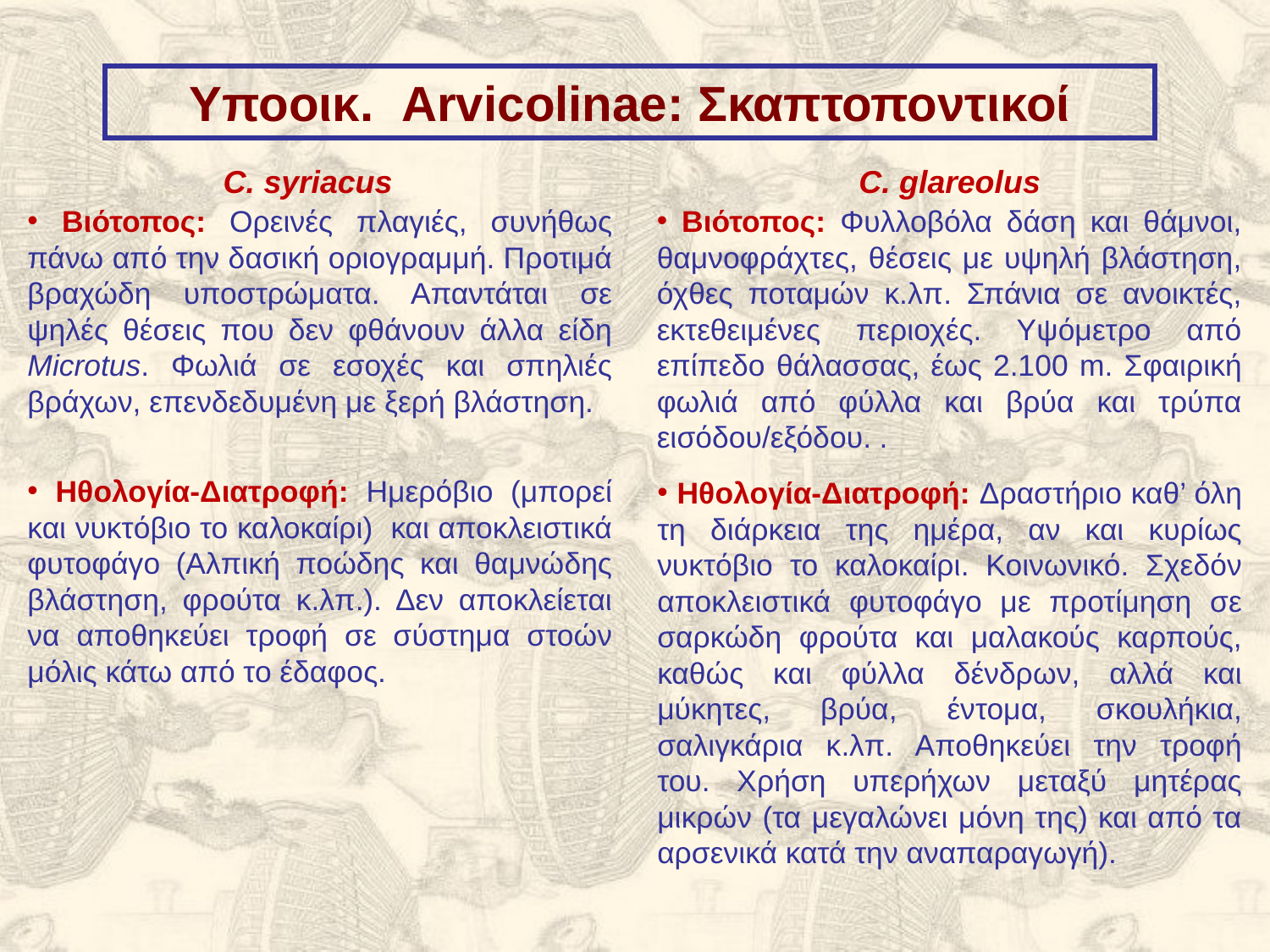

Υποοικ.  Arvicolinae: Σκαπτοποντικοί
C. glareolus
C. syriacus
 Βιότοπος: Ορεινές πλαγιές, συνήθως πάνω από την δασική οριογραμμή. Προτιμά βραχώδη υποστρώματα. Απαντάται σε ψηλές θέσεις που δεν φθάνουν άλλα είδη Microtus. Φωλιά σε εσοχές και σπηλιές βράχων, επενδεδυμένη με ξερή βλάστηση.
 Βιότοπος: Φυλλοβόλα δάση και θάμνοι, θαμνοφράχτες, θέσεις με υψηλή βλάστηση, όχθες ποταμών κ.λπ. Σπάνια σε ανοικτές, εκτεθειμένες περιοχές. Υψόμετρο από επίπεδο θάλασσας, έως 2.100 m. Σφαιρική φωλιά από φύλλα και βρύα και τρύπα εισόδου/εξόδου. .
 Ηθολογία-Διατροφή: Ημερόβιο (μπορεί και νυκτόβιο το καλοκαίρι)  και αποκλειστικά φυτοφάγο (Αλπική ποώδης και θαμνώδης βλάστηση, φρούτα κ.λπ.). Δεν αποκλείεται να αποθηκεύει τροφή σε σύστημα στοών μόλις κάτω από το έδαφος.
 Ηθολογία-Διατροφή: Δραστήριο καθ’ όλη τη διάρκεια της ημέρα, αν και κυρίως νυκτόβιο το καλοκαίρι. Κοινωνικό. Σχεδόν αποκλειστικά φυτοφάγο με προτίμηση σε σαρκώδη φρούτα και μαλακούς καρπούς, καθώς και φύλλα δένδρων, αλλά και μύκητες, βρύα, έντομα, σκουλήκια, σαλιγκάρια κ.λπ. Αποθηκεύει την τροφή του. Χρήση υπερήχων μεταξύ μητέρας μικρών (τα μεγαλώνει μόνη της) και από τα αρσενικά κατά την αναπαραγωγή).